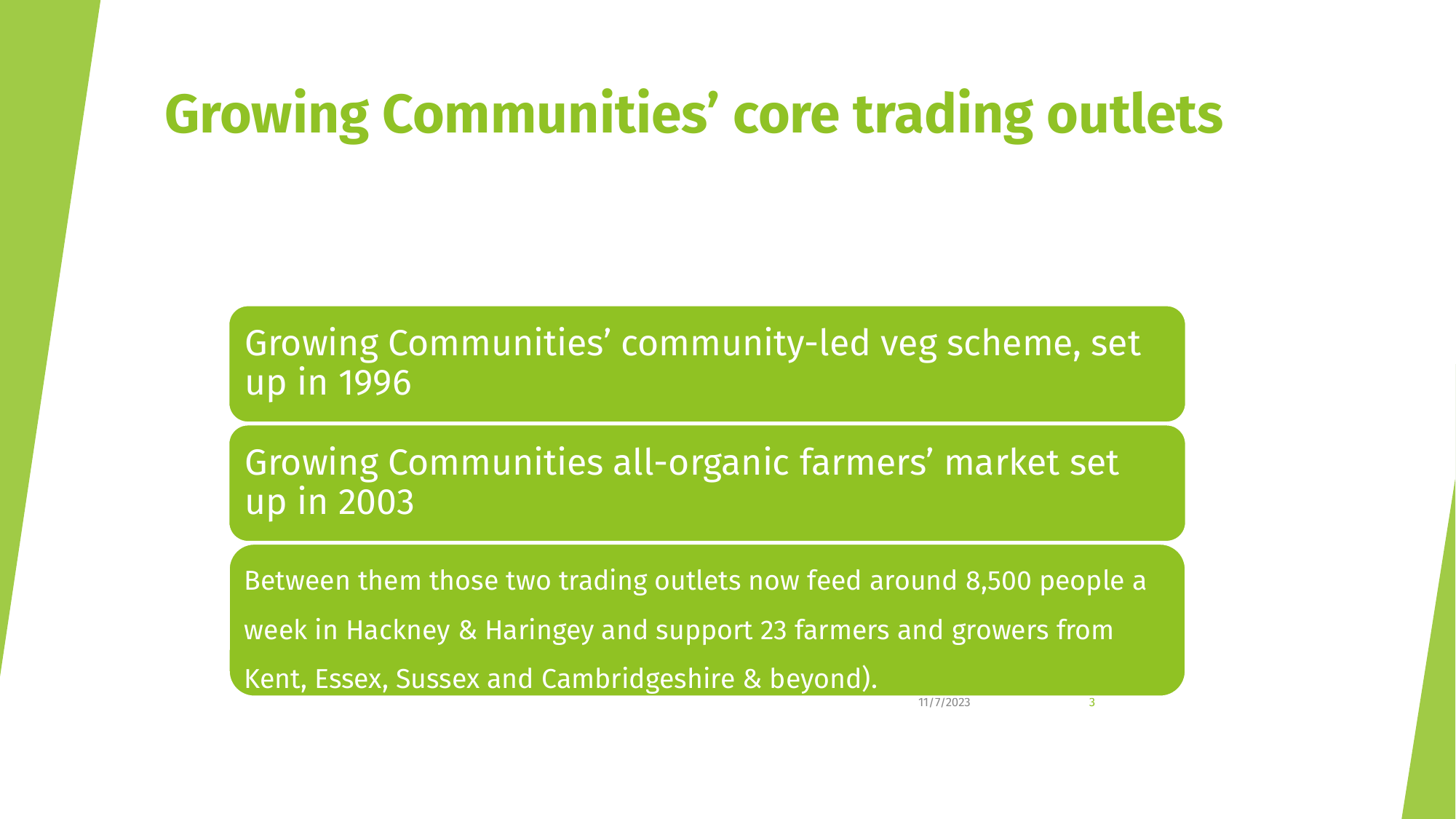

# Growing Communities’ core trading outlets

Growing Communities’ community-led veg scheme, set up in 1996

Growing Communities all-organic farmers’ market set up in 2003

Between them those two trading outlets now feed around 8,500 people a week in Hackney & Haringey and support 23 farmers and growers from Kent, Essex, Sussex and Cambridgeshire & beyond).

11/7/2023
3